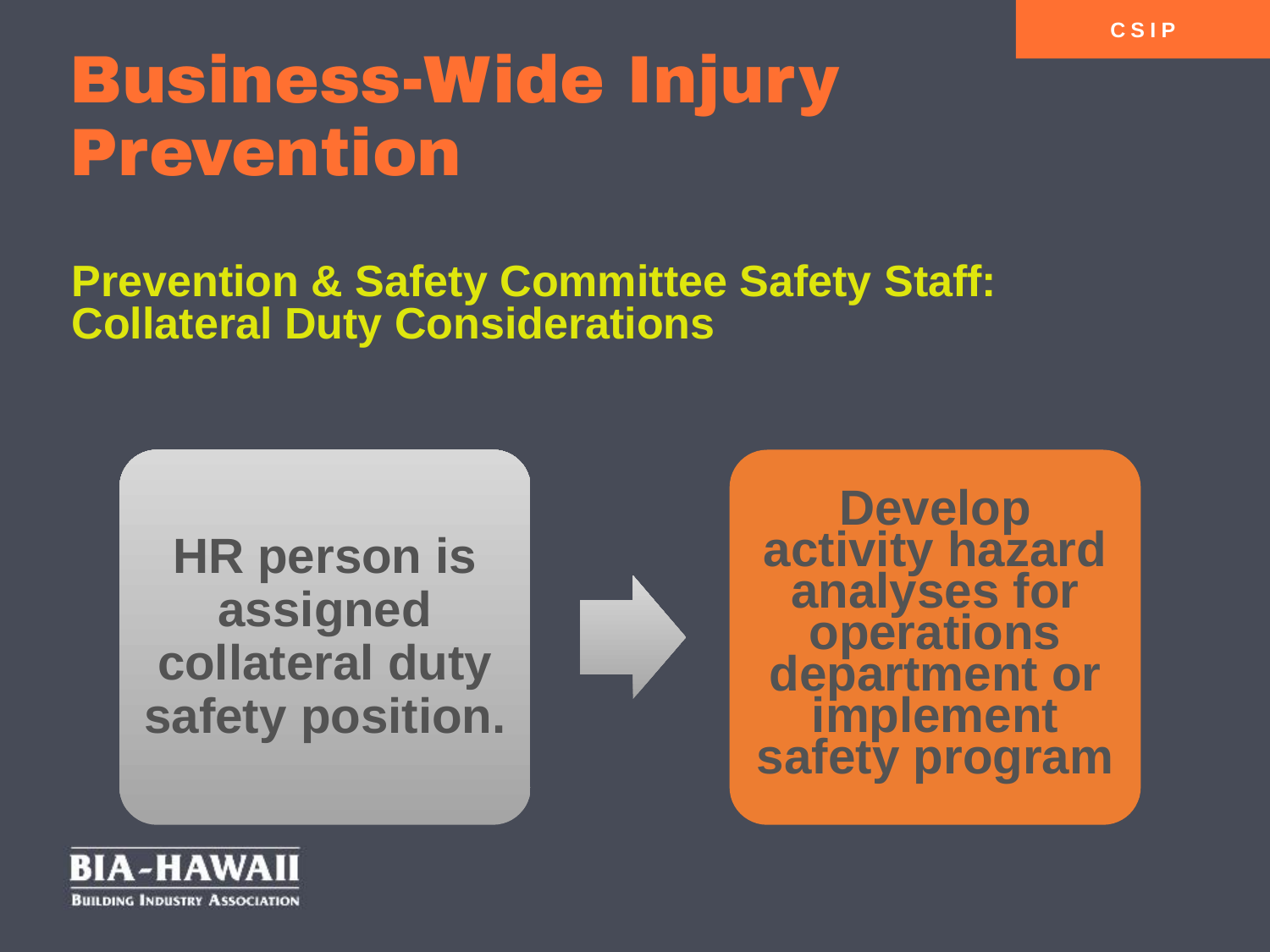

Business-Wide Injury Prevention
Prevention & Safety Committee Safety Staff: Collateral Duty Considerations

Develop activity hazard analyses for operations department or implement safety program

HR person is assigned collateral duty safety position.